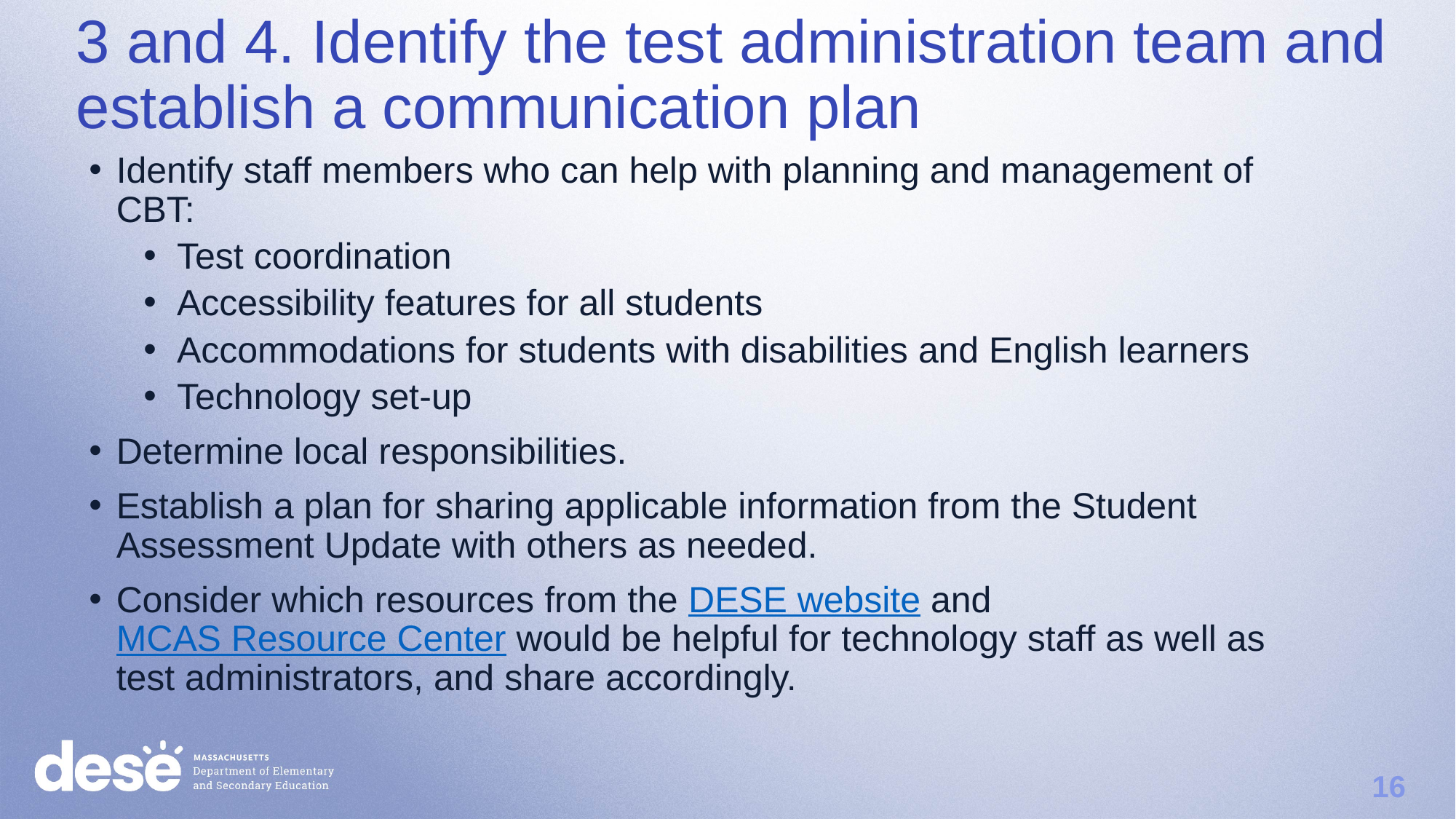

3 and 4. Identify the test administration team and establish a communication plan
Identify staff members who can help with planning and management of CBT:
Test coordination
Accessibility features for all students
Accommodations for students with disabilities and English learners
Technology set-up
Determine local responsibilities.
Establish a plan for sharing applicable information from the Student Assessment Update with others as needed.
Consider which resources from the DESE website and MCAS Resource Center would be helpful for technology staff as well as test administrators, and share accordingly.